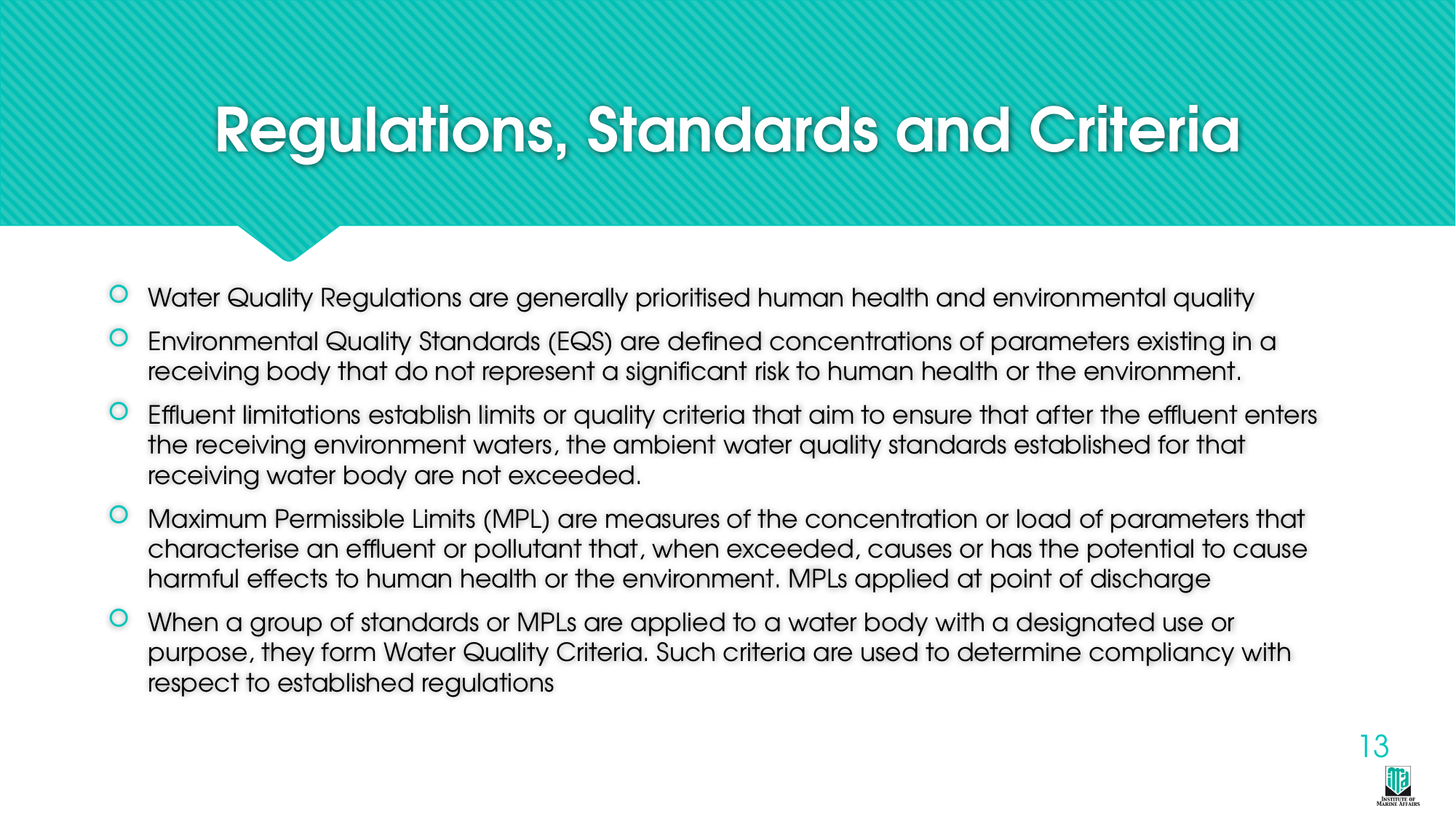

# Regulations, Standards and Criteria
Water Quality Regulations are generally prioritised human health and environmental quality
Environmental Quality Standards (EQS) are defined concentrations of parameters existing in a receiving body that do not represent a significant risk to human health or the environment.
Effluent limitations establish limits or quality criteria that aim to ensure that after the effluent enters the receiving environment waters, the ambient water quality standards established for that receiving water body are not exceeded.
Maximum Permissible Limits (MPL) are measures of the concentration or load of parameters that characterise an effluent or pollutant that, when exceeded, causes or has the potential to cause harmful effects to human health or the environment. MPLs applied at point of discharge
When a group of standards or MPLs are applied to a water body with a designated use or purpose, they form Water Quality Criteria. Such criteria are used to determine compliancy with respect to established regulations
13